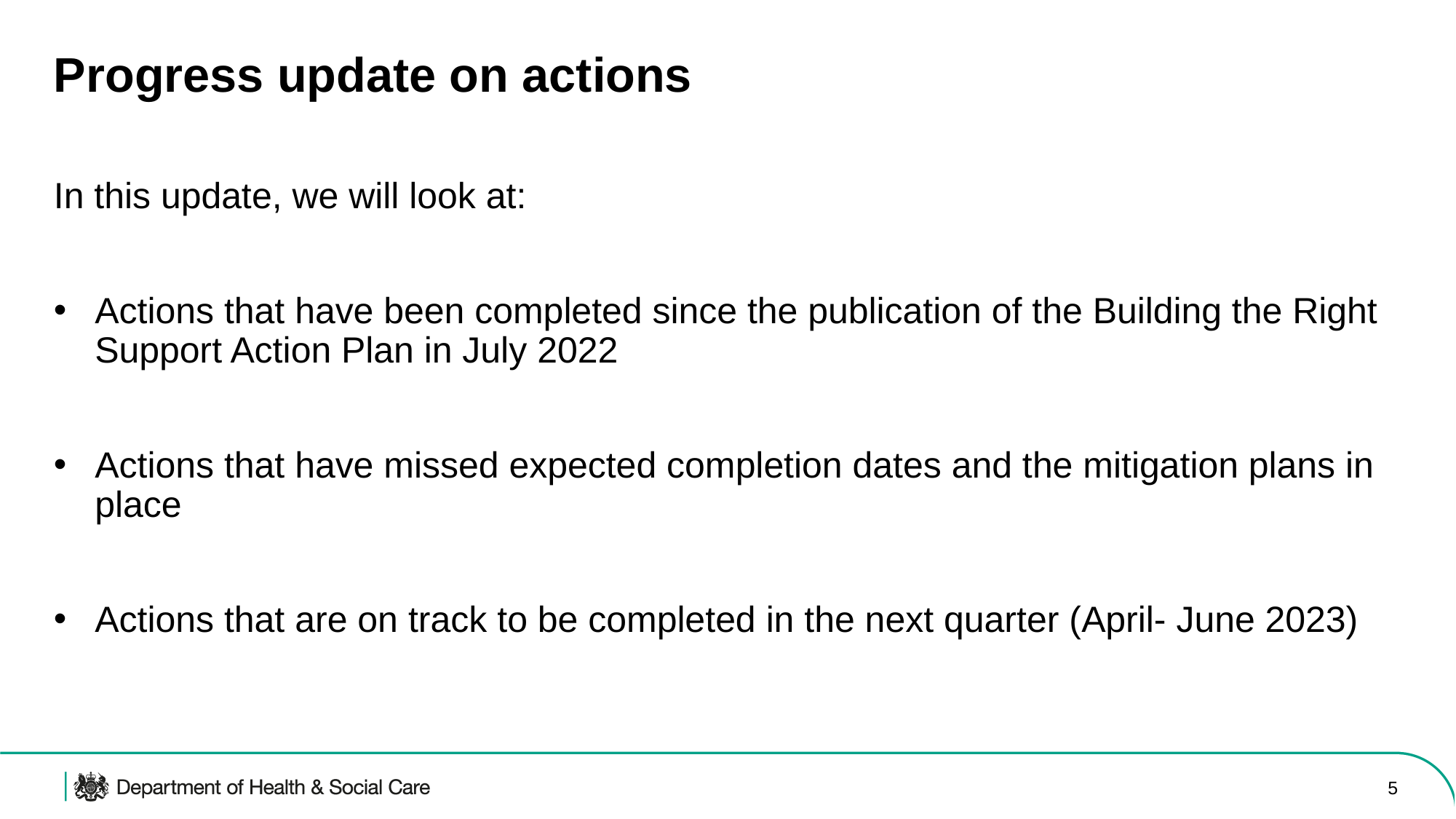

# Progress update on actions
In this update, we will look at:

Actions that have been completed since the publication of the Building the Right Support Action Plan in July 2022

Actions that have missed expected completion dates and the mitigation plans in place

Actions that are on track to be completed in the next quarter (April- June 2023)
5